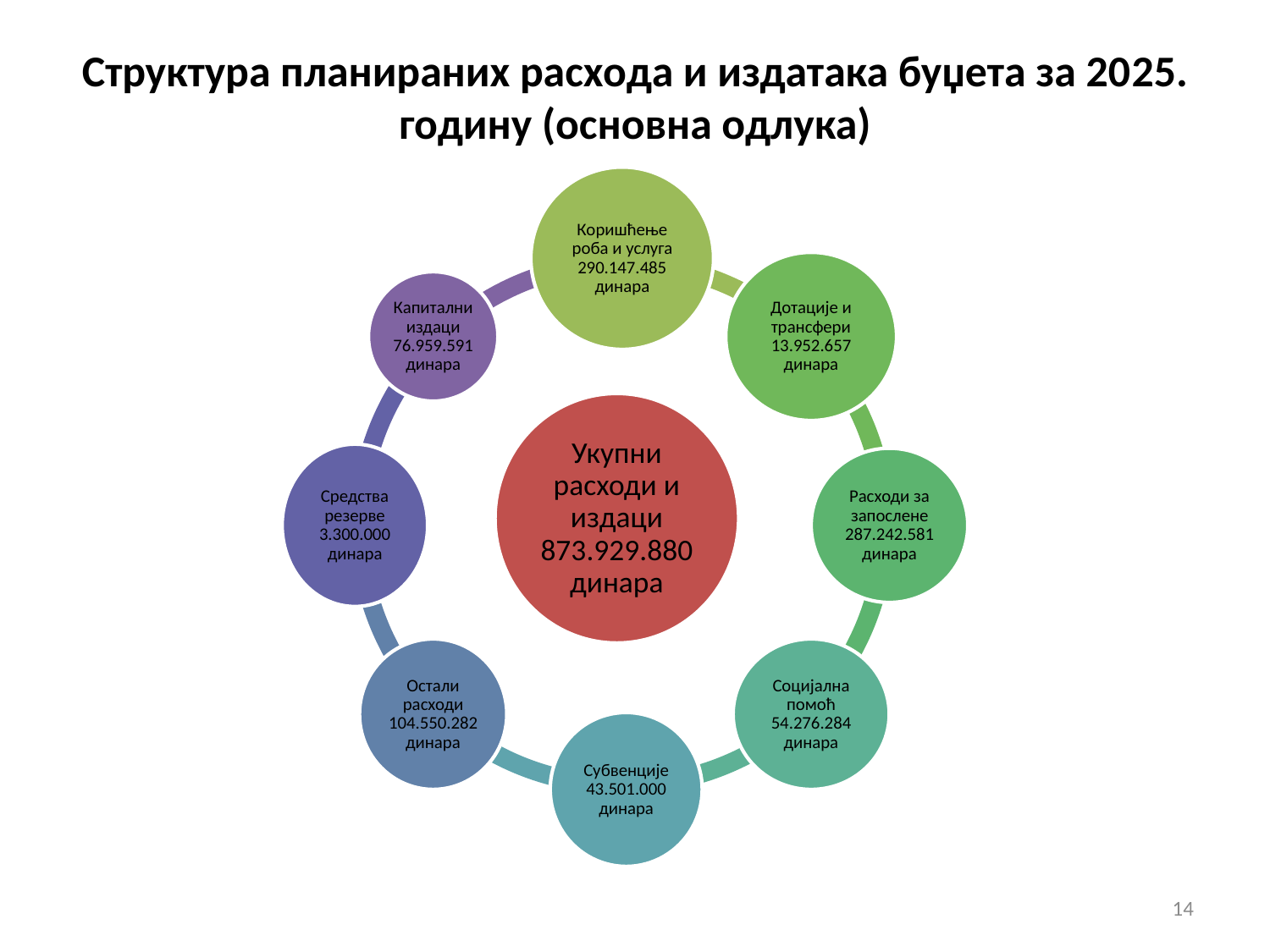

# Структура планираних расхода и издатака буџета за 2025. годину (основна одлука)
Укупни расходи и издаци 873.929.880 динара
Коришћење роба и услуга 290.147.485 динара
Дотације и трансфери 13.952.657 динара
Расходи за запослене 287.242.581 динара
Социјална помоћ 54.276.284 динара
Субвенције 43.501.000 динара
Остали расходи 104.550.282 динара
Средства резерве 3.300.000 динара
Капитални издаци 76.959.591 динара
14